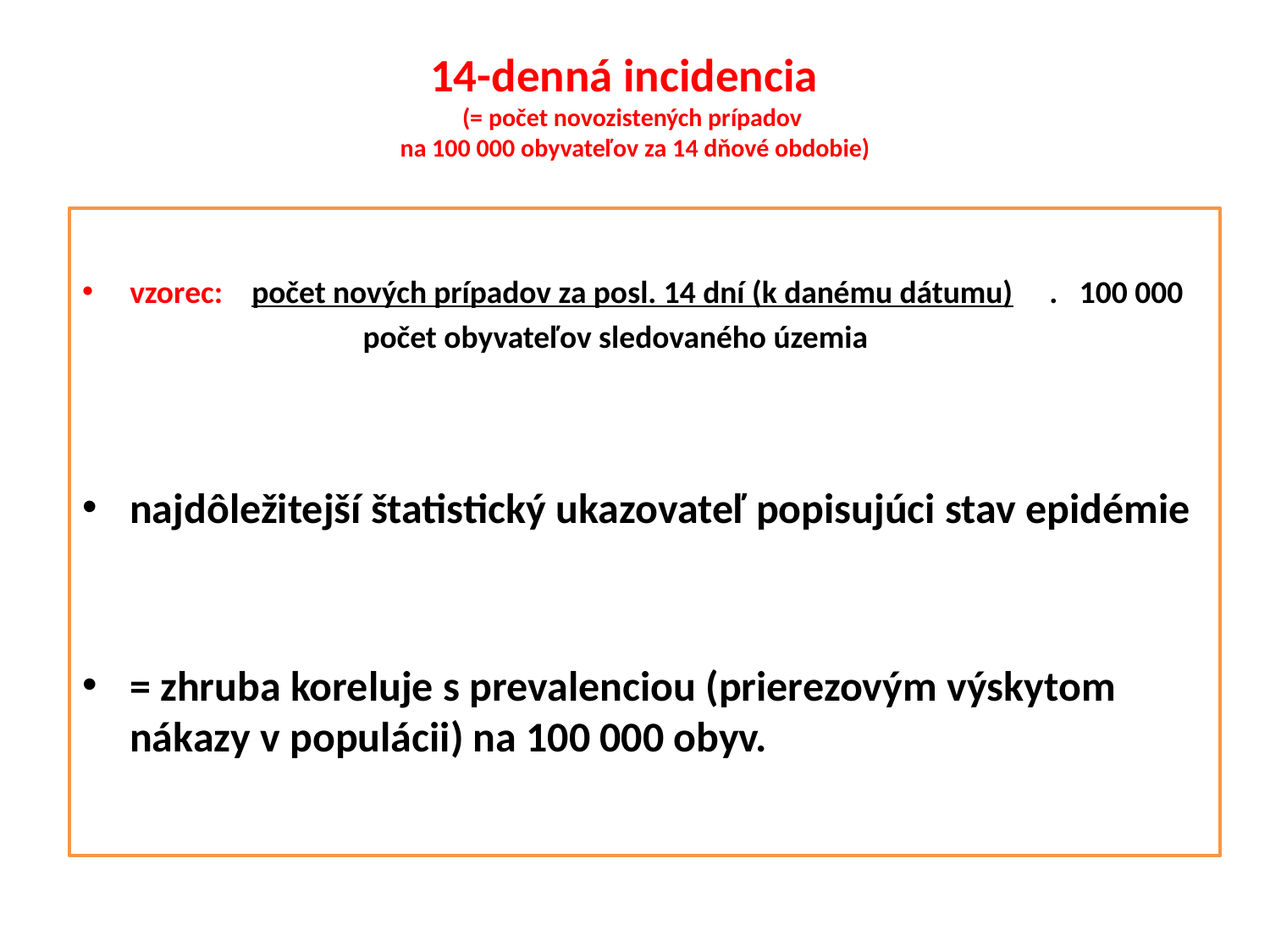

# 14-denná incidencia (= počet novozistených prípadov na 100 000 obyvateľov za 14 dňové obdobie)

vzorec:    počet nových prípadov za posl. 14 dní (k danému dátumu)     .   100 000
                                       počet obyvateľov sledovaného územia

najdôležitejší štatistický ukazovateľ popisujúci stav epidémie

= zhruba koreluje s prevalenciou (prierezovým výskytom nákazy v populácii) na 100 000 obyv.